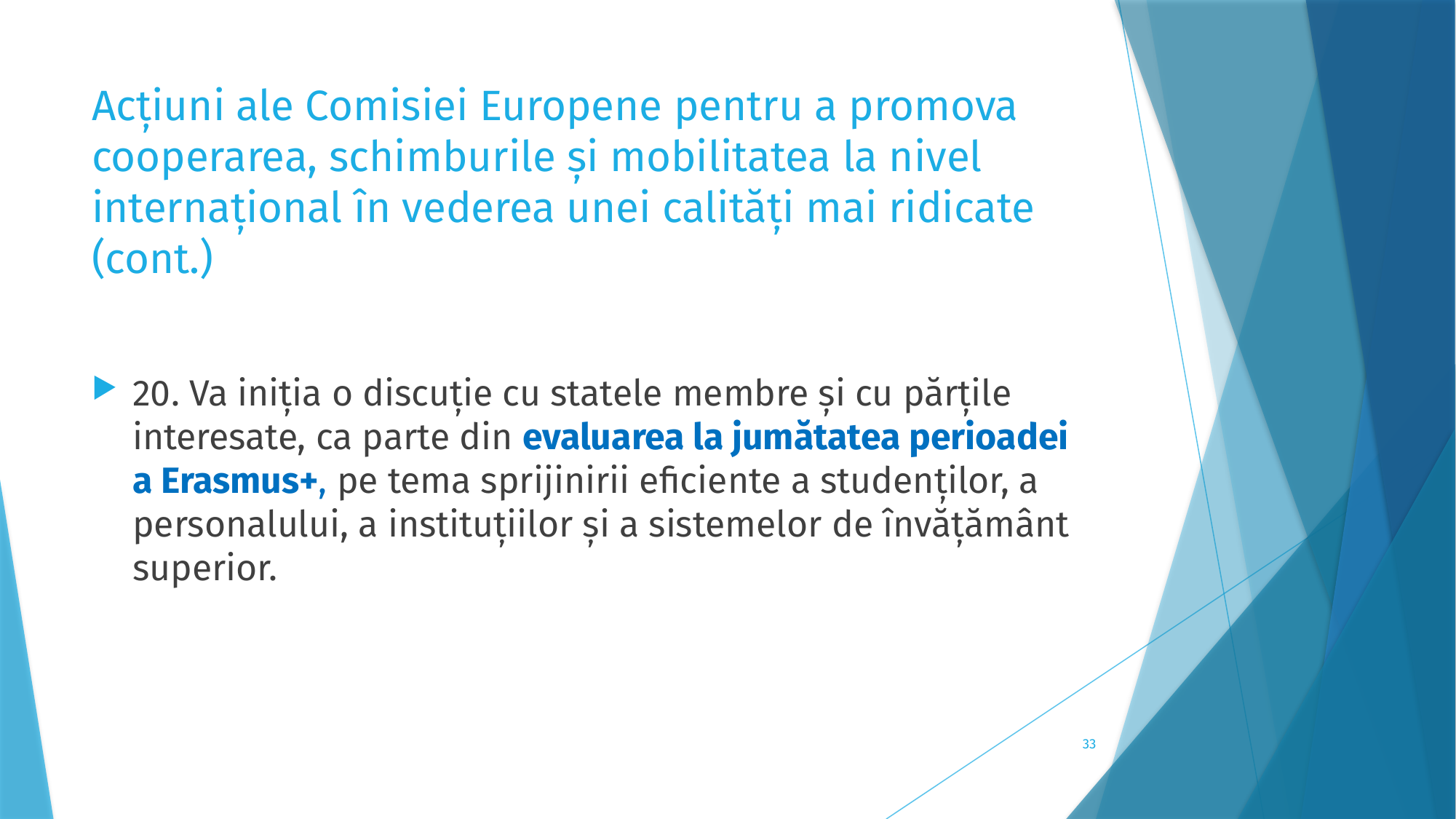

# Acțiuni ale Comisiei Europene pentru a promova cooperarea, schimburile și mobilitatea la nivel internațional în vederea unei calități mai ridicate (cont.)
20. Va iniția o discuție cu statele membre și cu părțile interesate, ca parte din evaluarea la jumătatea perioadei a Erasmus+, pe tema sprijinirii eficiente a studenților, a personalului, a instituțiilor și a sistemelor de învățământ superior.

33